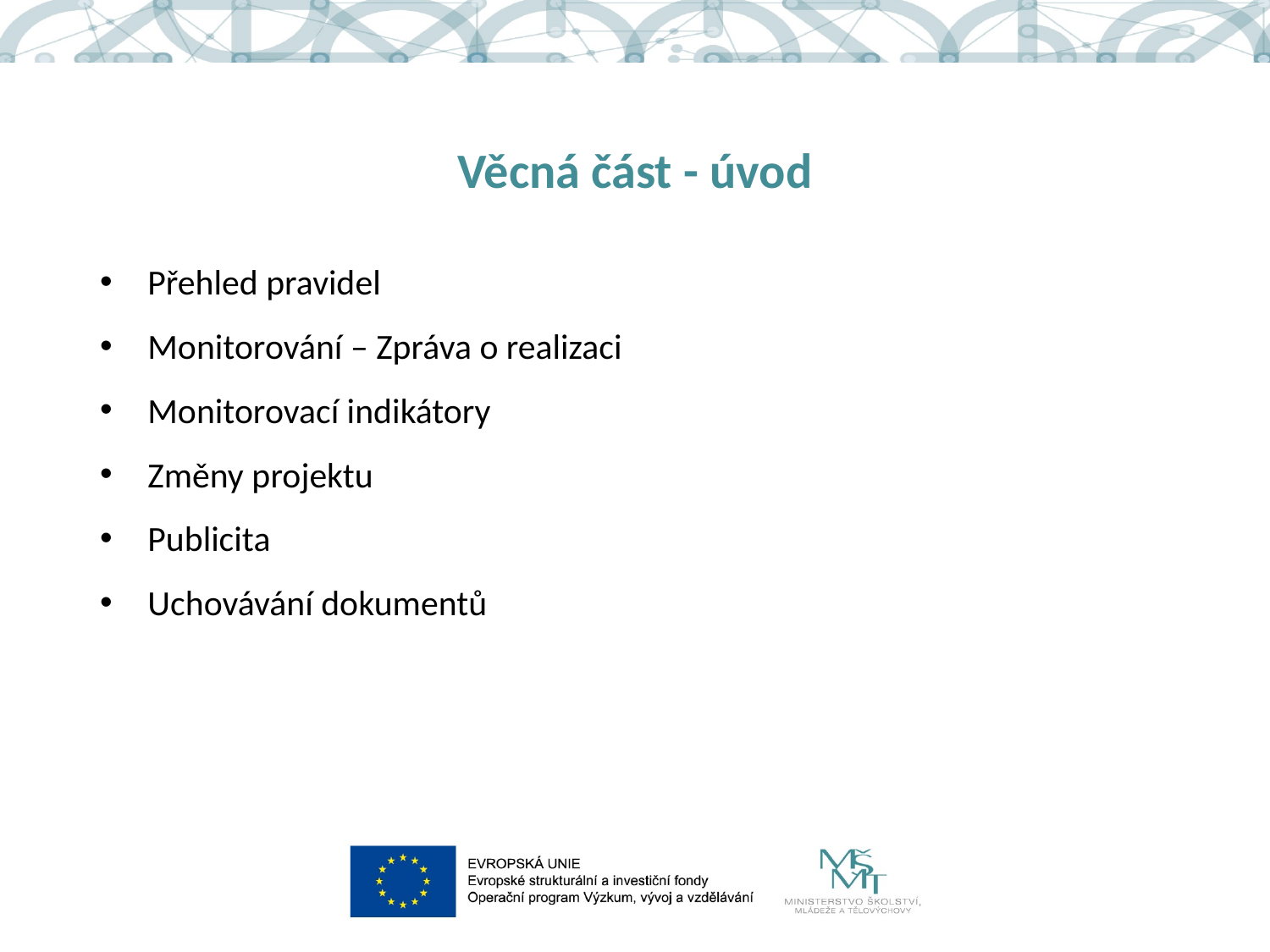

# Věcná část - úvod
Přehled pravidel
Monitorování – Zpráva o realizaci
Monitorovací indikátory
Změny projektu
Publicita
Uchovávání dokumentů